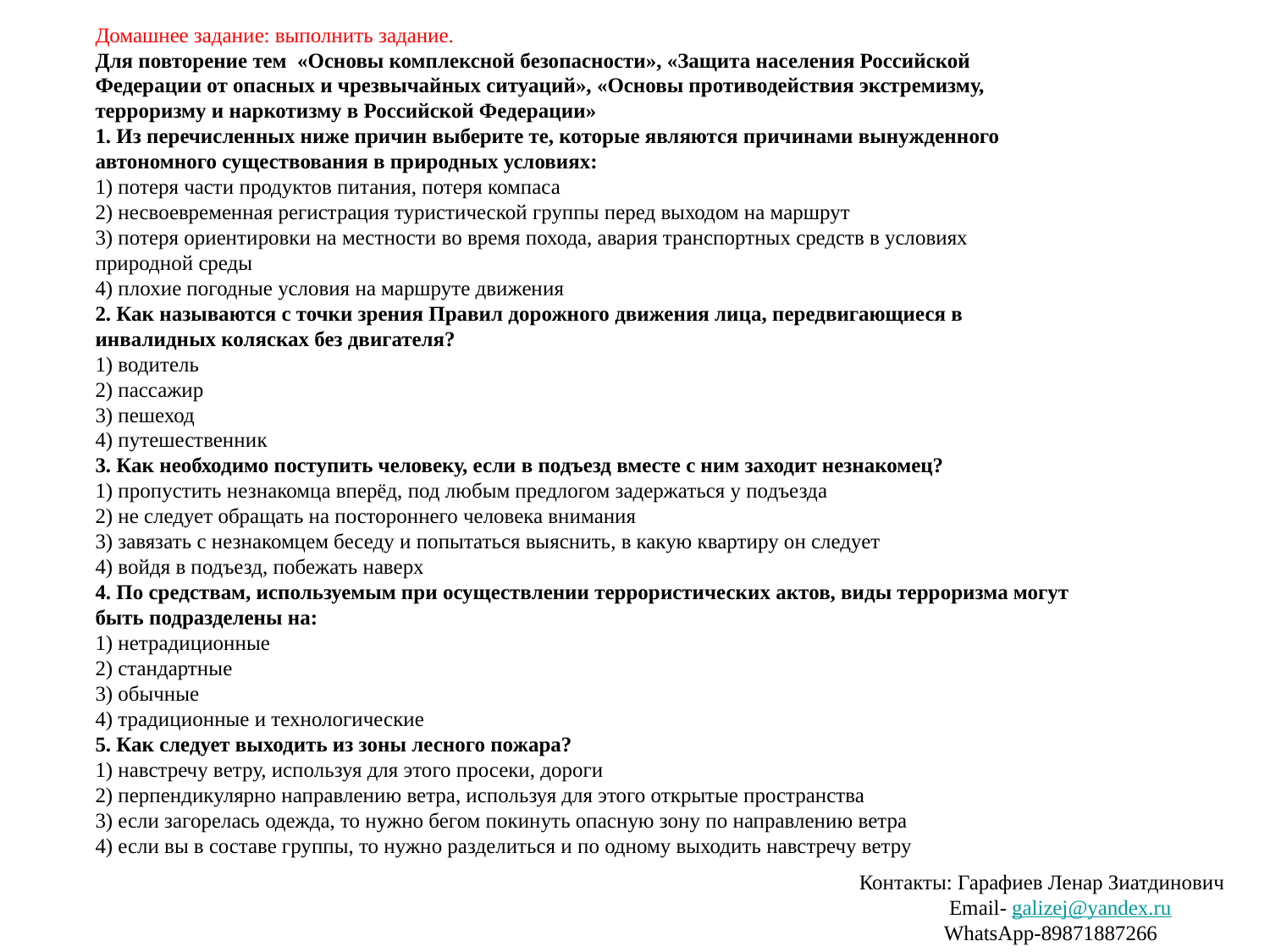

Домашнее задание: выполнить задание.
Для повторение тем  «Основы комплексной безопасности», «Защита населения Российской Федерации от опасных и чрезвычайных ситуаций», «Основы противодействия экстремизму, терроризму и наркотизму в Российской Федерации»
1. Из перечисленных ниже причин выберите те, которые являются причинами вынужденного автономного существования в природных условиях:
1) потеря части продуктов питания, потеря компаса
2) несвоевременная регистрация туристической группы перед выходом на маршрут
3) потеря ориентировки на местности во время похода, авария транспортных средств в условиях природной среды
4) плохие погодные условия на маршруте движения
2. Как называются с точки зрения Правил дорожного движения лица, передвигающиеся в инвалидных колясках без двигателя?
1) водитель
2) пассажир
3) пешеход
4) путешественник
3. Как необходимо поступить человеку, если в подъезд вместе с ним заходит незнакомец?
1) пропустить незнакомца вперёд, под любым предлогом задержаться у подъезда
2) не следует обращать на постороннего человека внимания
3) завязать с незнакомцем беседу и попытаться выяснить, в какую квартиру он следует
4) войдя в подъезд, побежать наверх
4. По средствам, используемым при осуществлении террористических актов, виды терроризма могут быть подразделены на:
1) нетрадиционные
2) стандартные
3) обычные
4) традиционные и технологические
5. Как следует выходить из зоны лесного пожара?
1) навстречу ветру, используя для этого просеки, дороги
2) перпендикулярно направлению ветра, используя для этого открытые пространства
3) если загорелась одежда, то нужно бегом покинуть опасную зону по направлению ветра
4) если вы в составе группы, то нужно разделиться и по одному выходить навстречу ветру

Контакты: Гарафиев Ленар Зиатдинович
                 Email- galizej@yandex.ru
                WhatsApp-89871887266